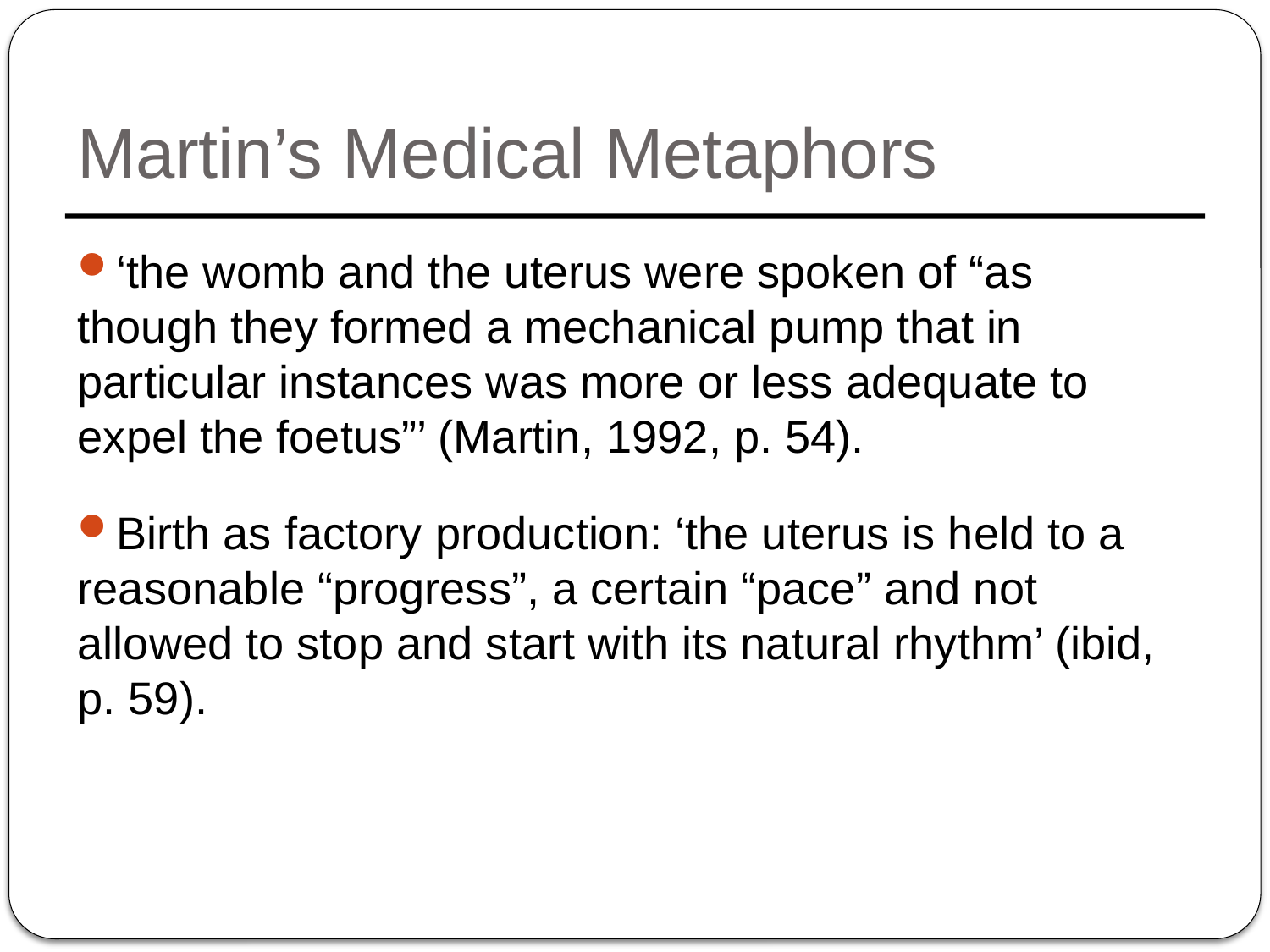

# Martin’s Medical Metaphors
‘the womb and the uterus were spoken of “as though they formed a mechanical pump that in particular instances was more or less adequate to expel the foetus”’ (Martin, 1992, p. 54).

Birth as factory production: ‘the uterus is held to a reasonable “progress”, a certain “pace” and not allowed to stop and start with its natural rhythm’ (ibid, p. 59).